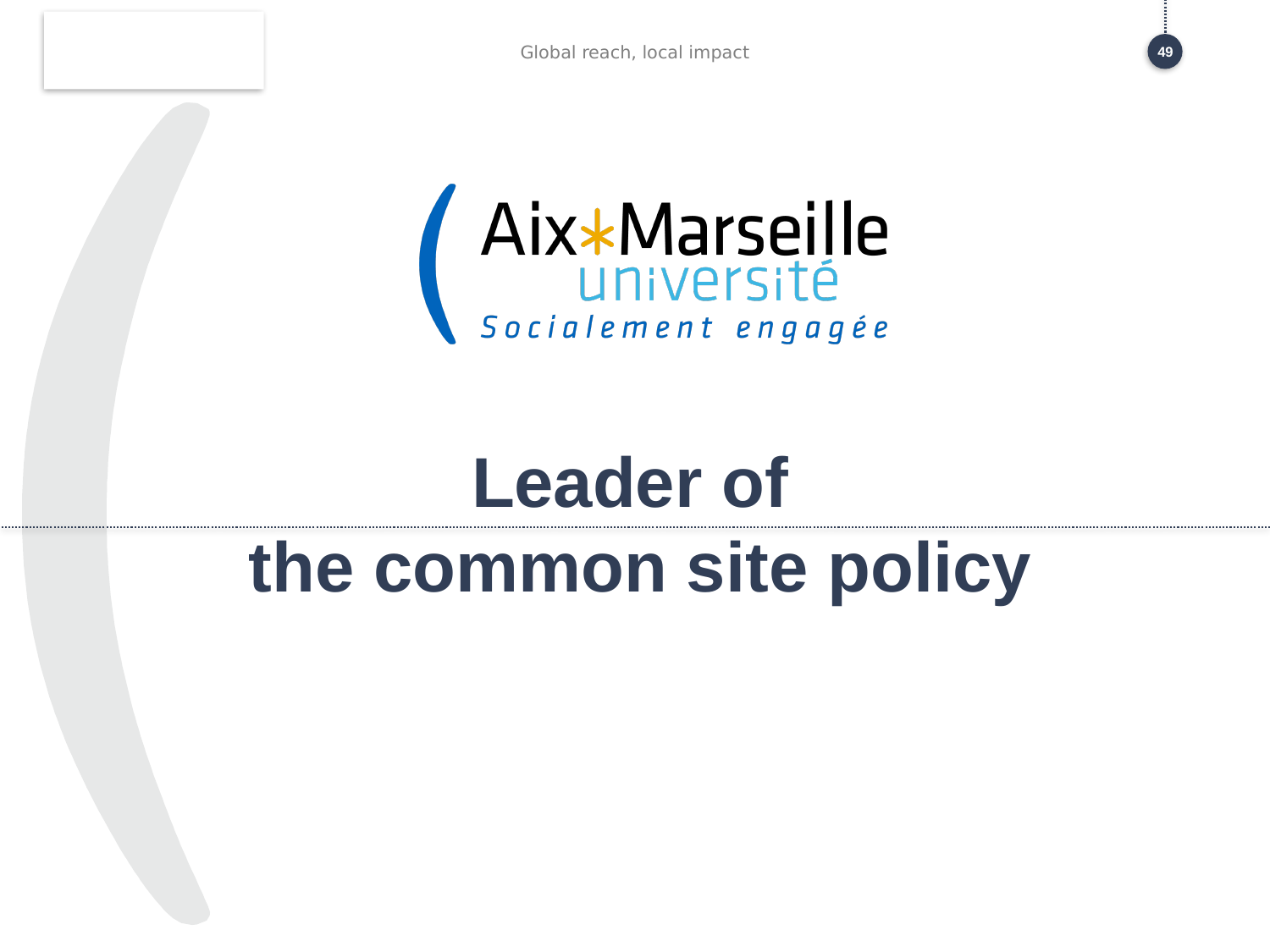

Global reach, local impact
49
# Leader of the common site policy